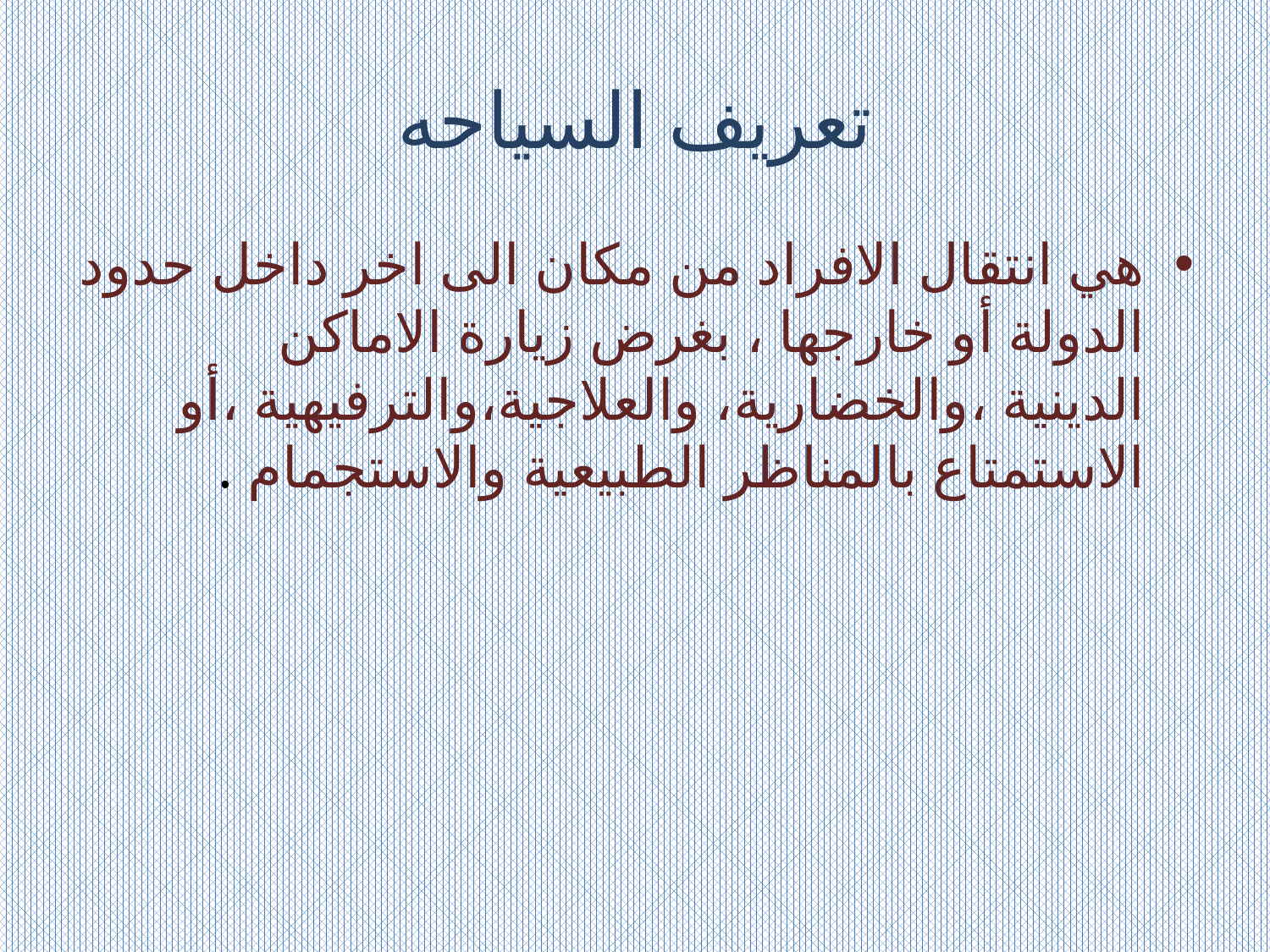

# تعريف السياحه
هي انتقال الافراد من مكان الى اخر داخل حدود الدولة أو خارجها ، بغرض زيارة الاماكن الدينية ،والخضارية، والعلاجية،والترفيهية ،أو الاستمتاع بالمناظر الطبيعية والاستجمام .